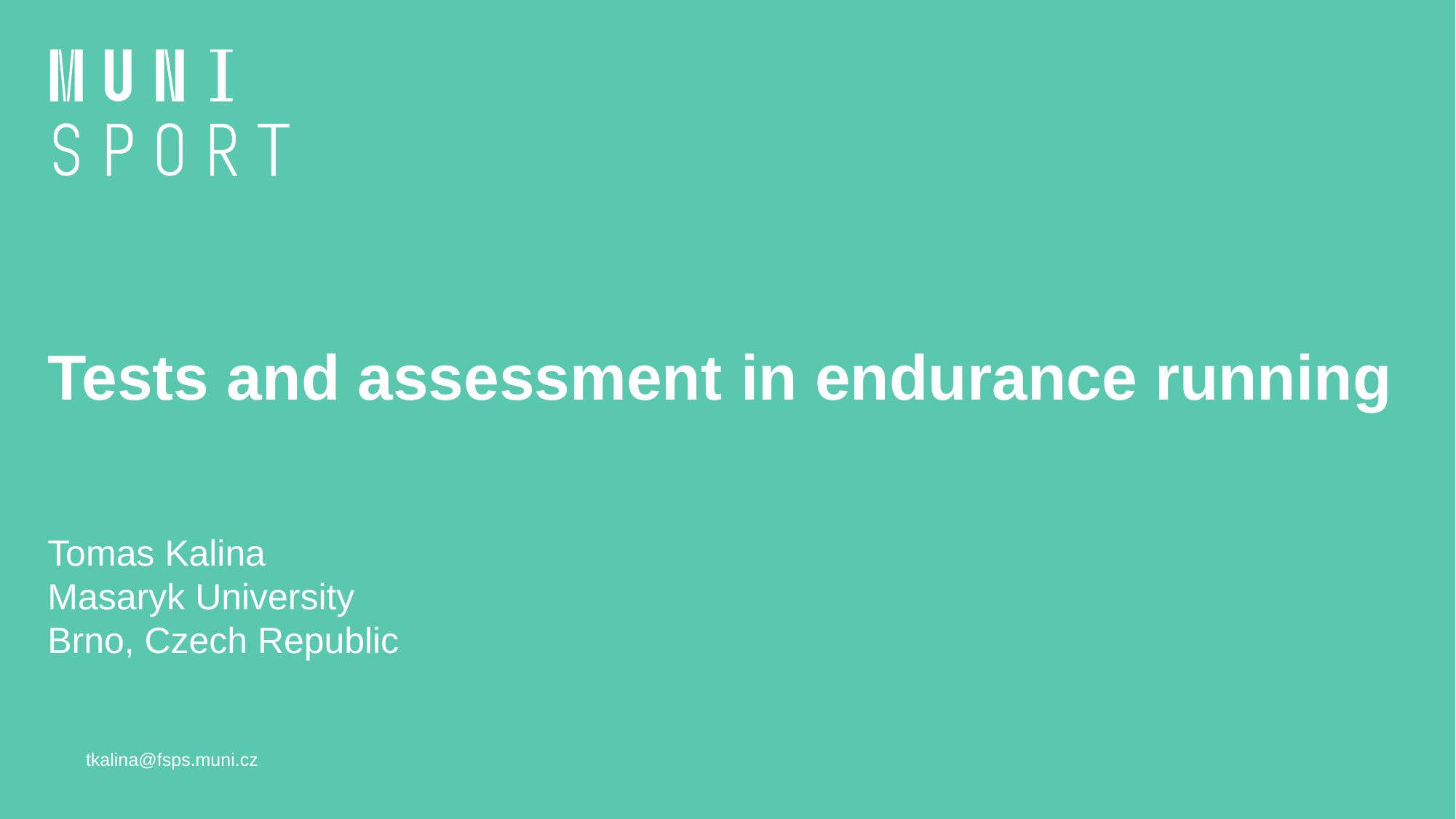

# Tests and assessment in endurance running
Tomas Kalina
Masaryk University
Brno, Czech Republic
tkalina@fsps.muni.cz